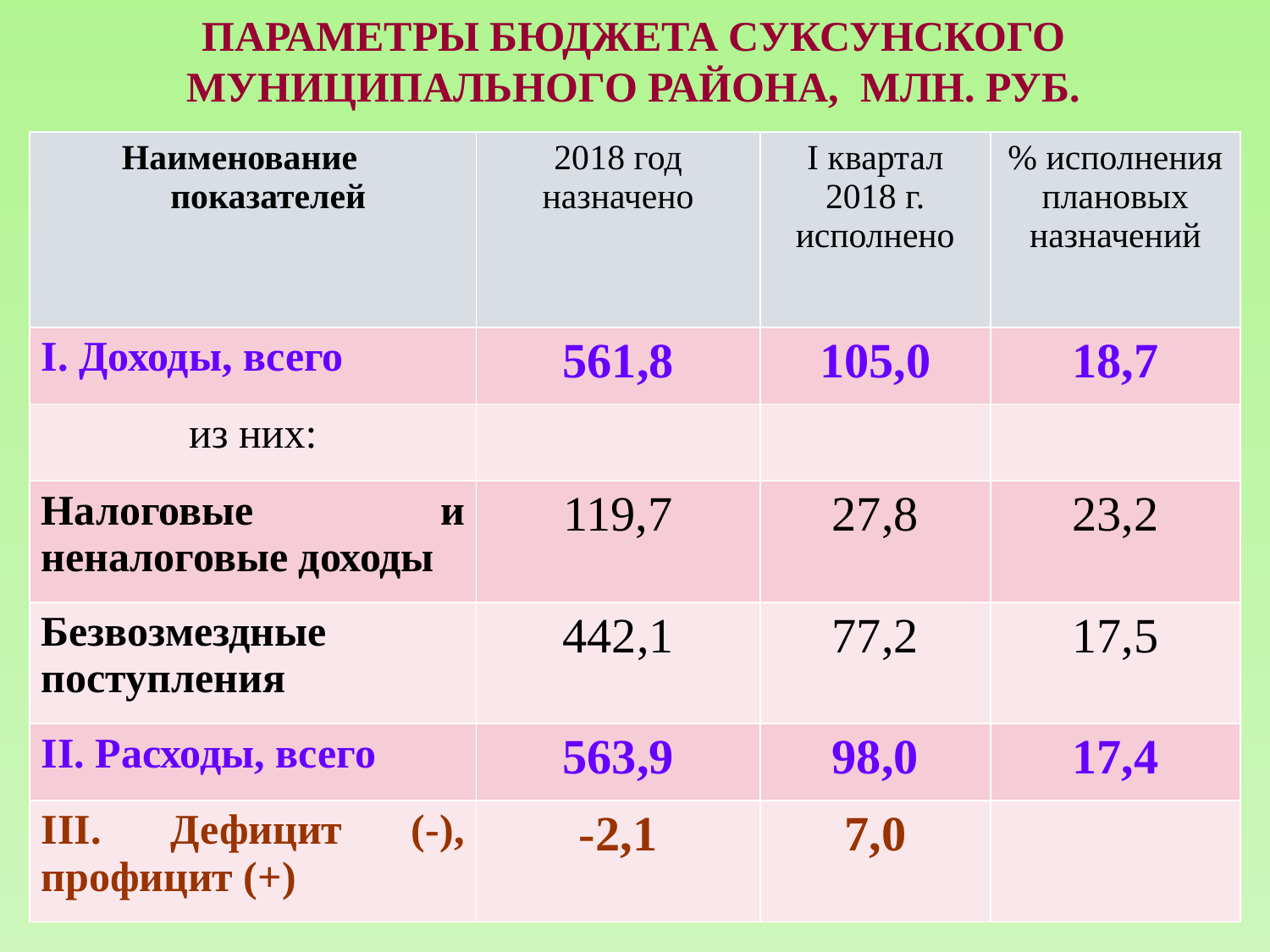

# параметры бюджета Суксунского МУНИЦИПАЛЬНОГО района,  млн. руб.
| Наименование показателей | 2018 год назначено | I квартал 2018 г. исполнено | % исполнения плановых назначений |
| --- | --- | --- | --- |
| I. Доходы, всего | 561,8 | 105,0 | 18,7 |
| из них: |  |  |  |
| Налоговые и неналоговые доходы | 119,7 | 27,8 | 23,2 |
| Безвозмездные поступления | 442,1 | 77,2 | 17,5 |
| II. Расходы, всего | 563,9 | 98,0 | 17,4 |
| III. Дефицит (-), профицит (+) | -2,1 | 7,0 |  |